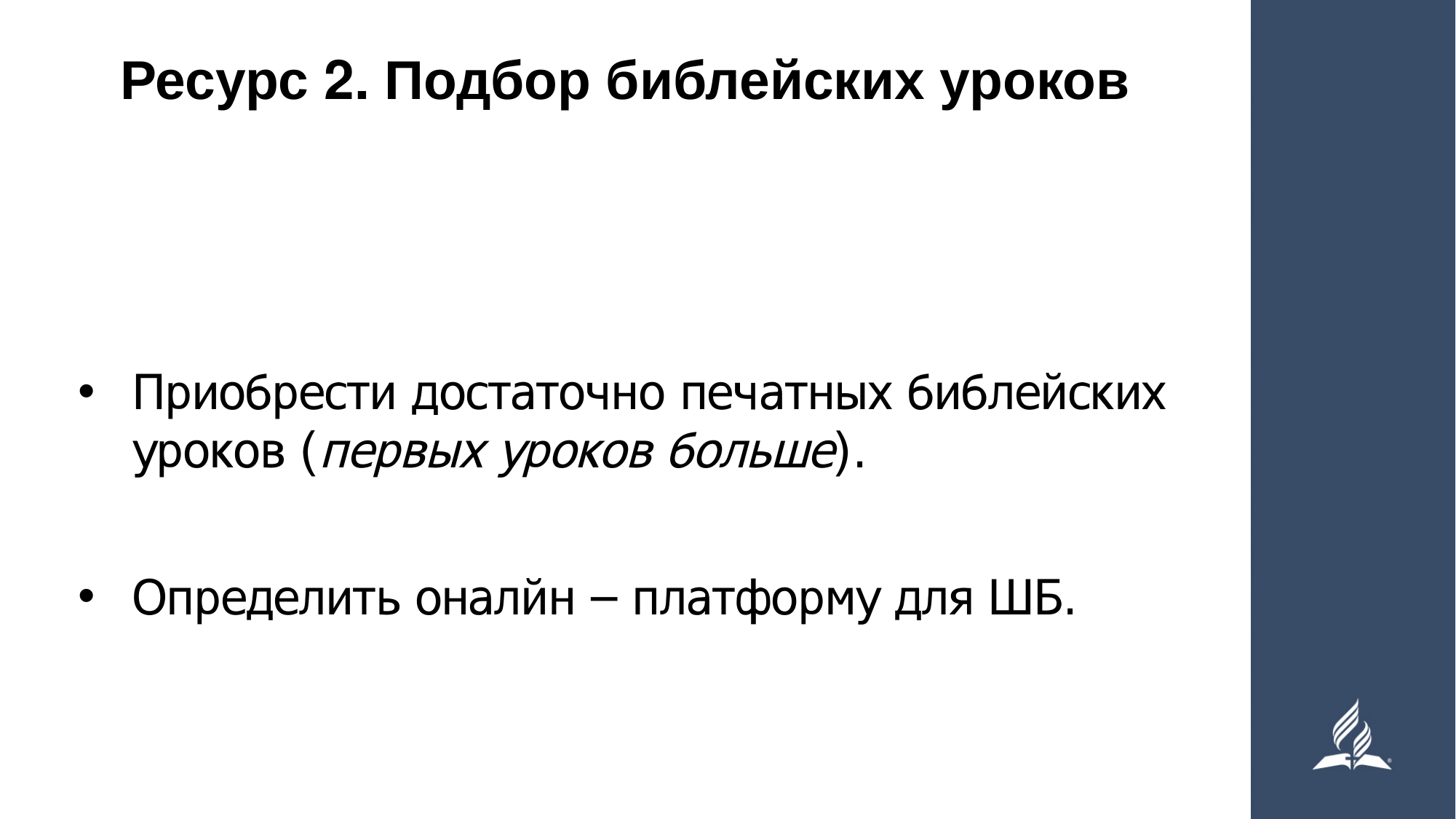

# Ресурс 2. Подбор библейских уроков
Приобрести достаточно печатных библейских уроков (первых уроков больше).

Определить оналйн – платформу для ШБ.